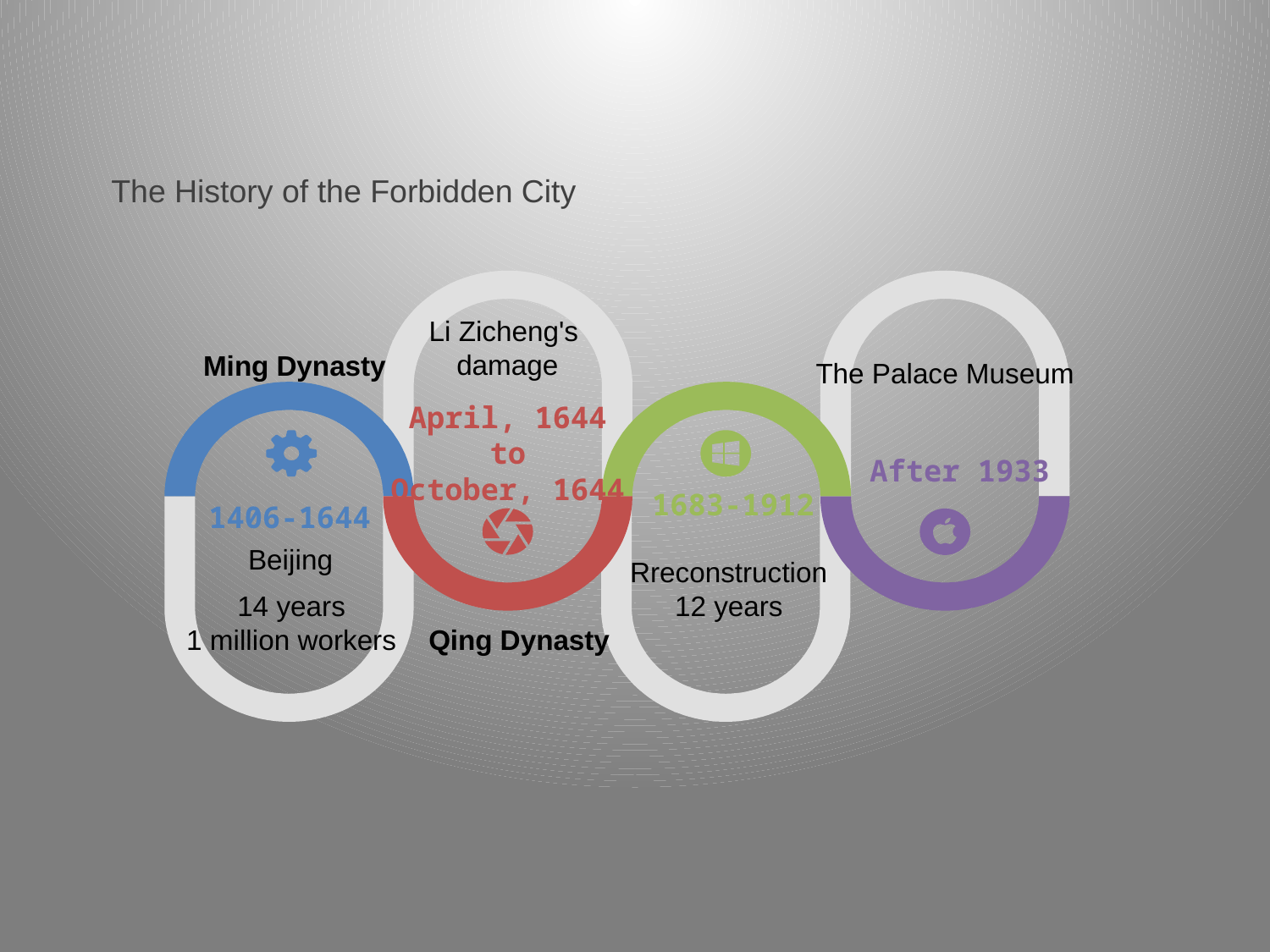

The History of the Forbidden City

The Palace Museum
Li Zicheng's
damage
Ming Dynasty

April, 1644
to
October, 1644

After 1933
1683-1912

1406-1644

Beijing
Rreconstruction
12 years
14 years
1 million workers
Qing Dynasty